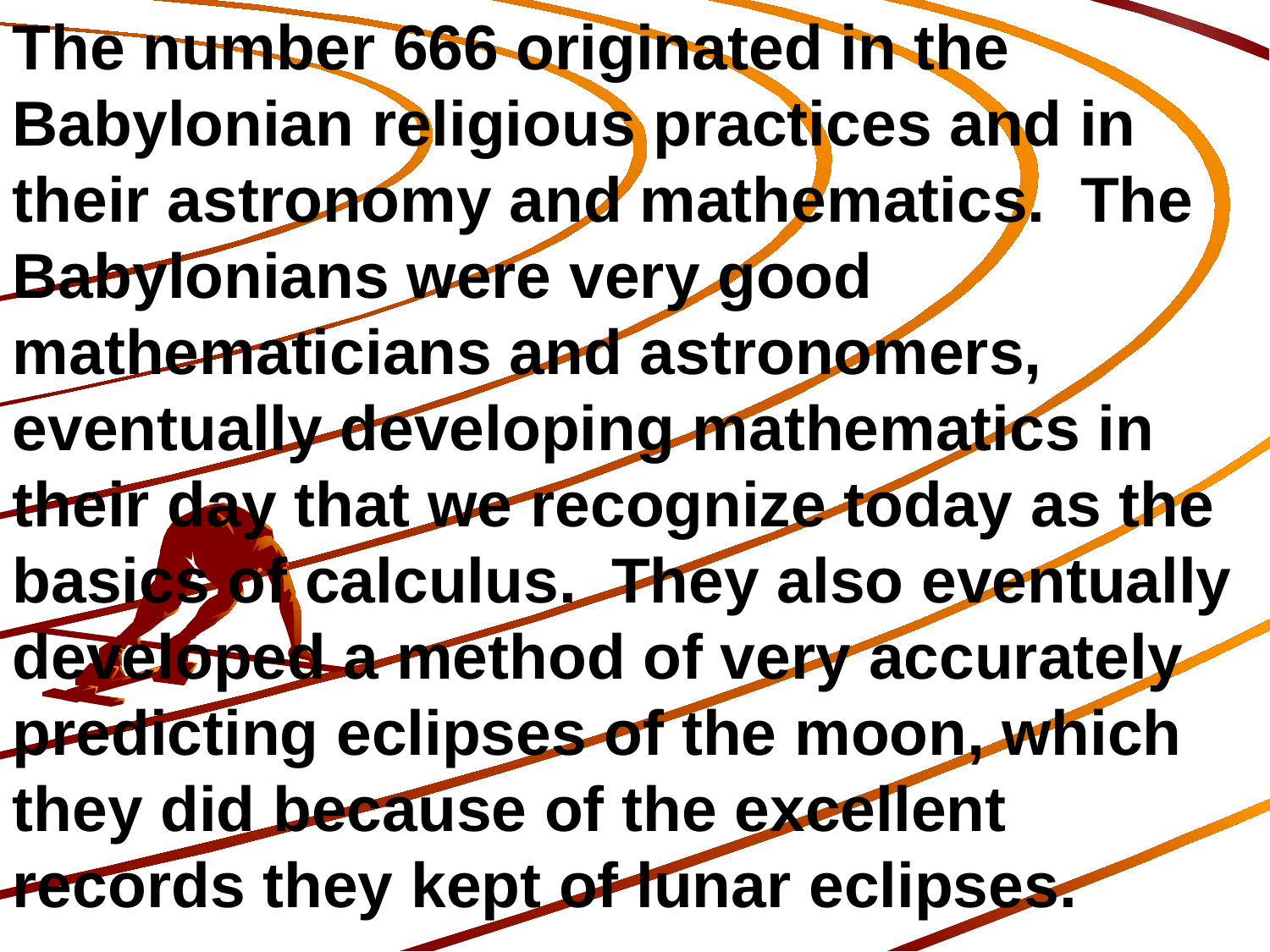

The number 666 originated in the Babylonian religious practices and in their astronomy and mathematics.  The Babylonians were very good mathematicians and astronomers, eventually developing mathematics in their day that we recognize today as the basics of calculus.  They also eventually developed a method of very accurately predicting eclipses of the moon, which they did because of the excellent records they kept of lunar eclipses.
459